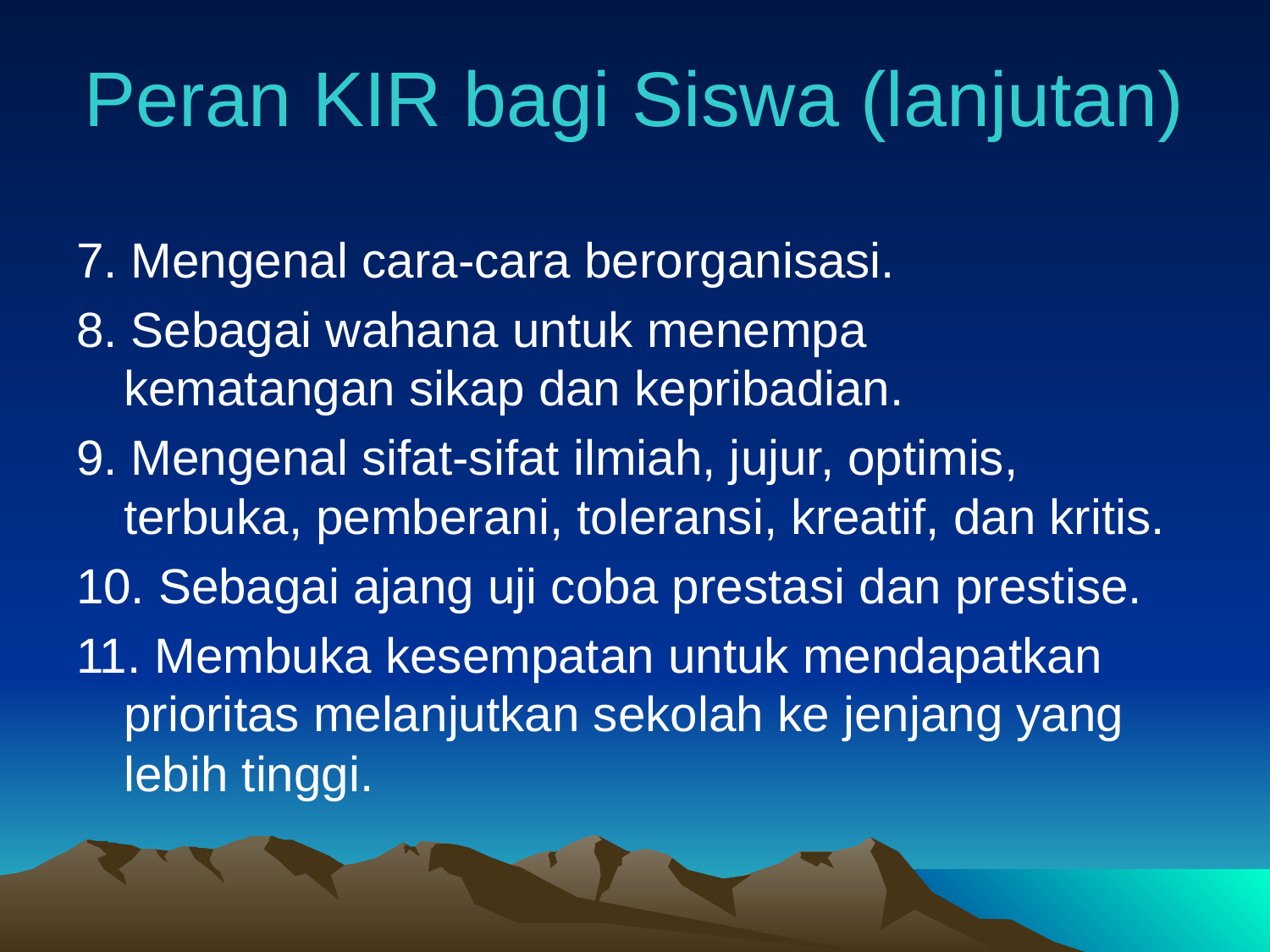

# Peran KIR bagi Siswa (lanjutan)
7. Mengenal cara-cara berorganisasi.
8. Sebagai wahana untuk menempa           kematangan sikap dan kepribadian.
9. Mengenal sifat-sifat ilmiah, jujur, optimis, terbuka, pemberani, toleransi, kreatif, dan kritis.
10. Sebagai ajang uji coba prestasi dan prestise.
11. Membuka kesempatan untuk mendapatkan prioritas melanjutkan sekolah ke jenjang yang lebih tinggi.